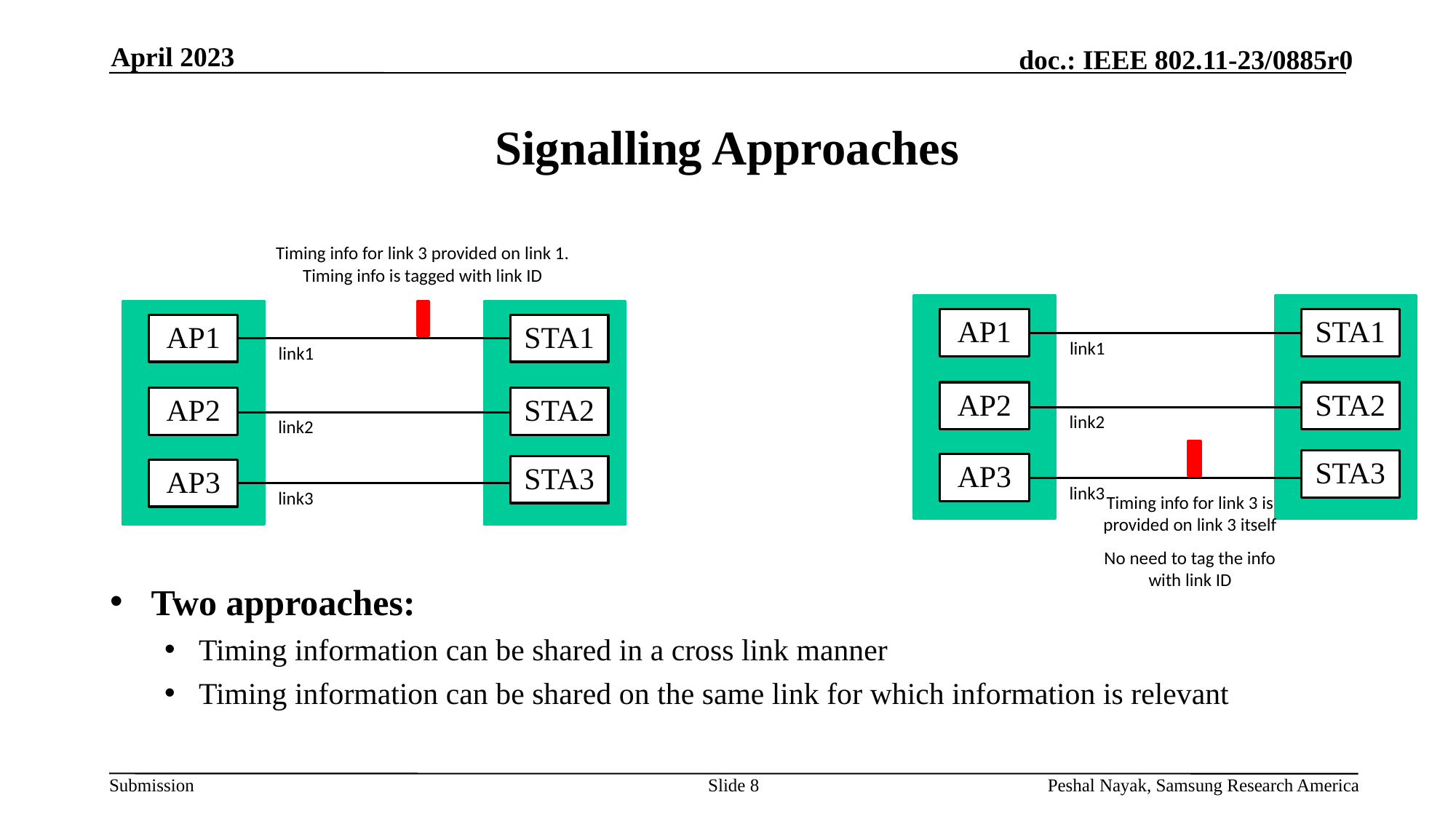

April 2023
# Signalling Approaches
Timing info for link 3 provided on link 1.
Timing info is tagged with link ID

AP1
STA1
AP1
STA1
link1
link1
AP2
STA2
AP2
STA2
link2
link2

STA3
AP3
STA3
AP3
link3
link3
Timing info for link 3 is provided on link 3 itself
No need to tag the info with link ID
Two approaches:
Timing information can be shared in a cross link manner
Timing information can be shared on the same link for which information is relevant

Slide 8
Peshal Nayak, Samsung Research America